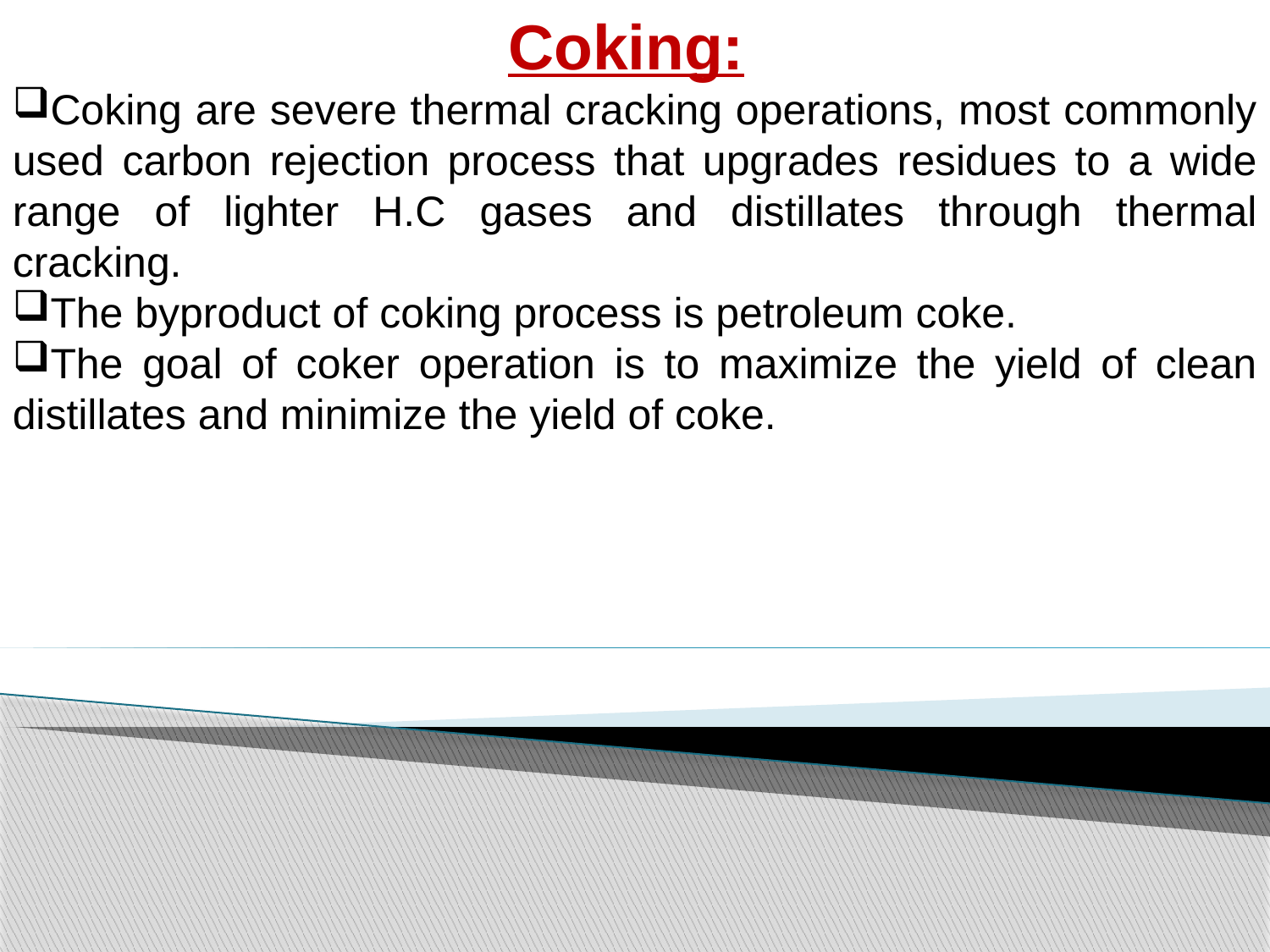

Coking:
Coking are severe thermal cracking operations, most commonly used carbon rejection process that upgrades residues to a wide range of lighter H.C gases and distillates through thermal cracking.
The byproduct of coking process is petroleum coke.
The goal of coker operation is to maximize the yield of clean distillates and minimize the yield of coke.